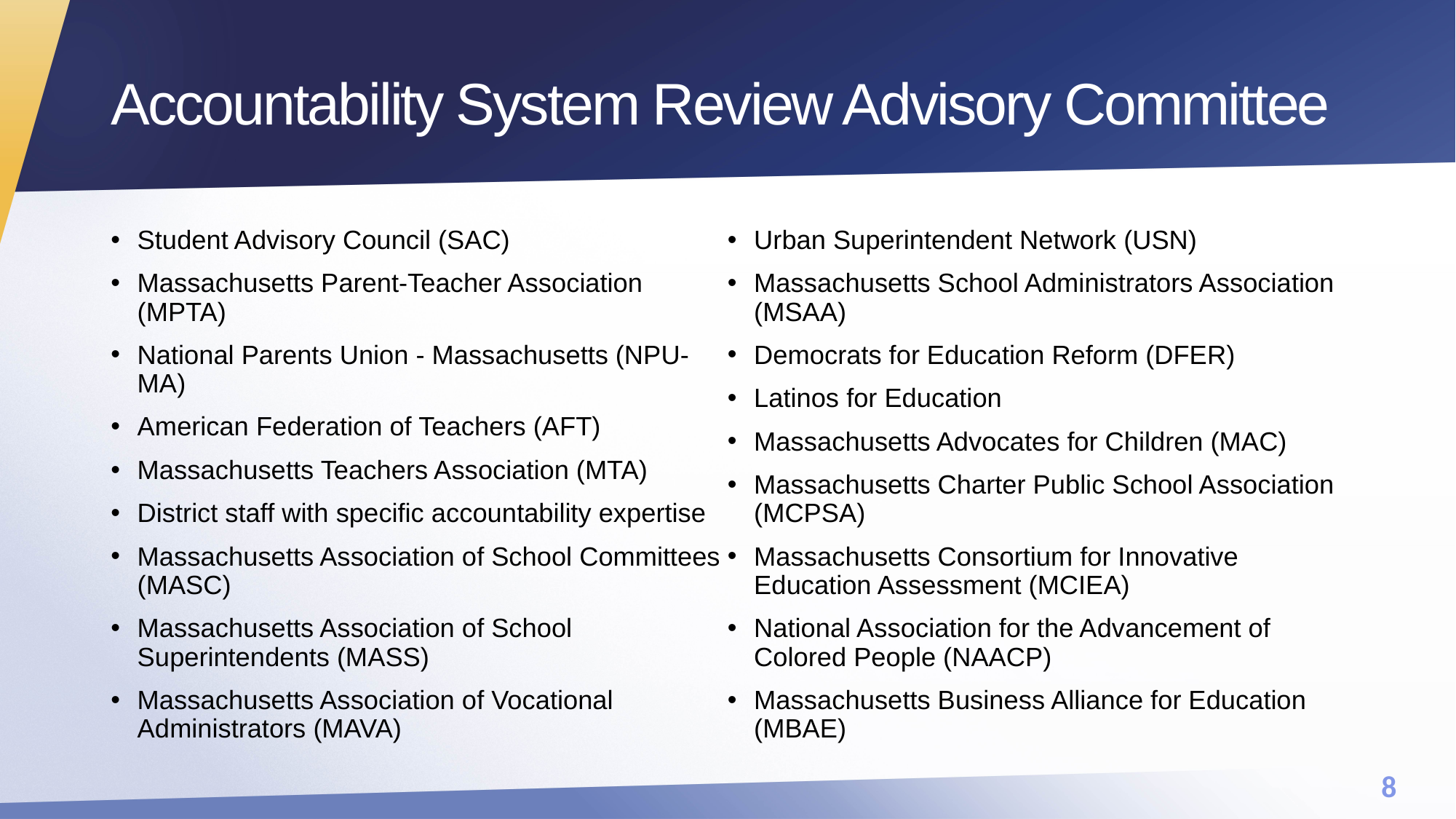

# Accountability System Review Advisory Committee
Student Advisory Council (SAC)
Massachusetts Parent-Teacher Association (MPTA)
National Parents Union - Massachusetts (NPU-MA)
American Federation of Teachers (AFT)
Massachusetts Teachers Association (MTA)
District staff with specific accountability expertise
Massachusetts Association of School Committees (MASC)
Massachusetts Association of School Superintendents (MASS)
Massachusetts Association of Vocational Administrators (MAVA)
Urban Superintendent Network (USN)
Massachusetts School Administrators Association (MSAA)
Democrats for Education Reform (DFER)
Latinos for Education
Massachusetts Advocates for Children (MAC)
Massachusetts Charter Public School Association (MCPSA)
Massachusetts Consortium for Innovative Education Assessment (MCIEA)
National Association for the Advancement of Colored People (NAACP)
Massachusetts Business Alliance for Education (MBAE)